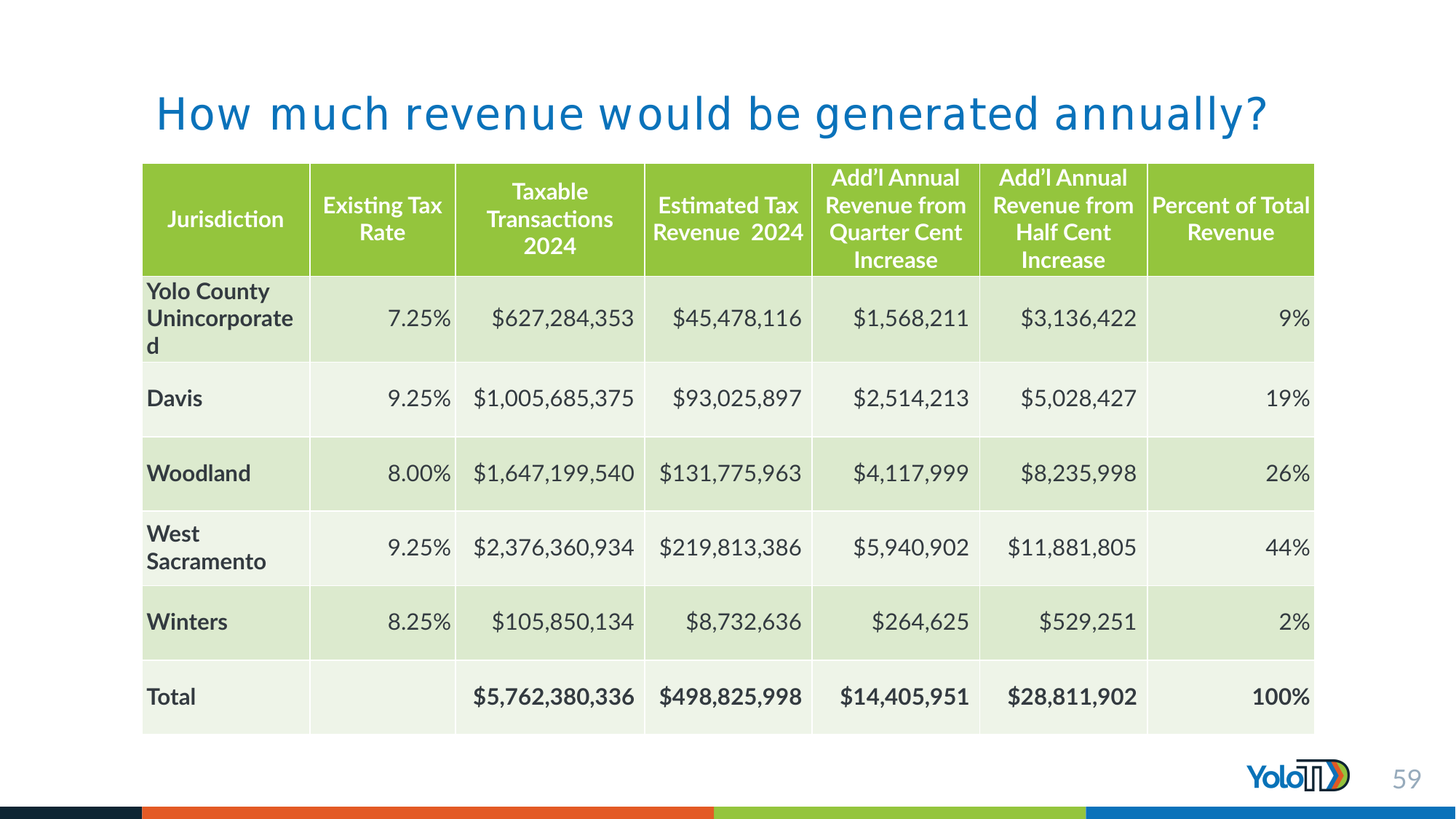

# How much revenue would be generated annually?
| Jurisdiction | Existing Tax Rate | Taxable Transactions 2024 | Estimated Tax Revenue 2024 | Add’l Annual Revenue from Quarter Cent Increase | Add’l Annual Revenue from Half Cent Increase | Percent of Total Revenue |
| --- | --- | --- | --- | --- | --- | --- |
| Yolo County Unincorporated | 7.25% | $627,284,353 | $45,478,116 | $1,568,211 | $3,136,422 | 9% |
| Davis | 9.25% | $1,005,685,375 | $93,025,897 | $2,514,213 | $5,028,427 | 19% |
| Woodland | 8.00% | $1,647,199,540 | $131,775,963 | $4,117,999 | $8,235,998 | 26% |
| West Sacramento | 9.25% | $2,376,360,934 | $219,813,386 | $5,940,902 | $11,881,805 | 44% |
| Winters | 8.25% | $105,850,134 | $8,732,636 | $264,625 | $529,251 | 2% |
| Total |  | $5,762,380,336 | $498,825,998 | $14,405,951 | $28,811,902 | 100% |
59